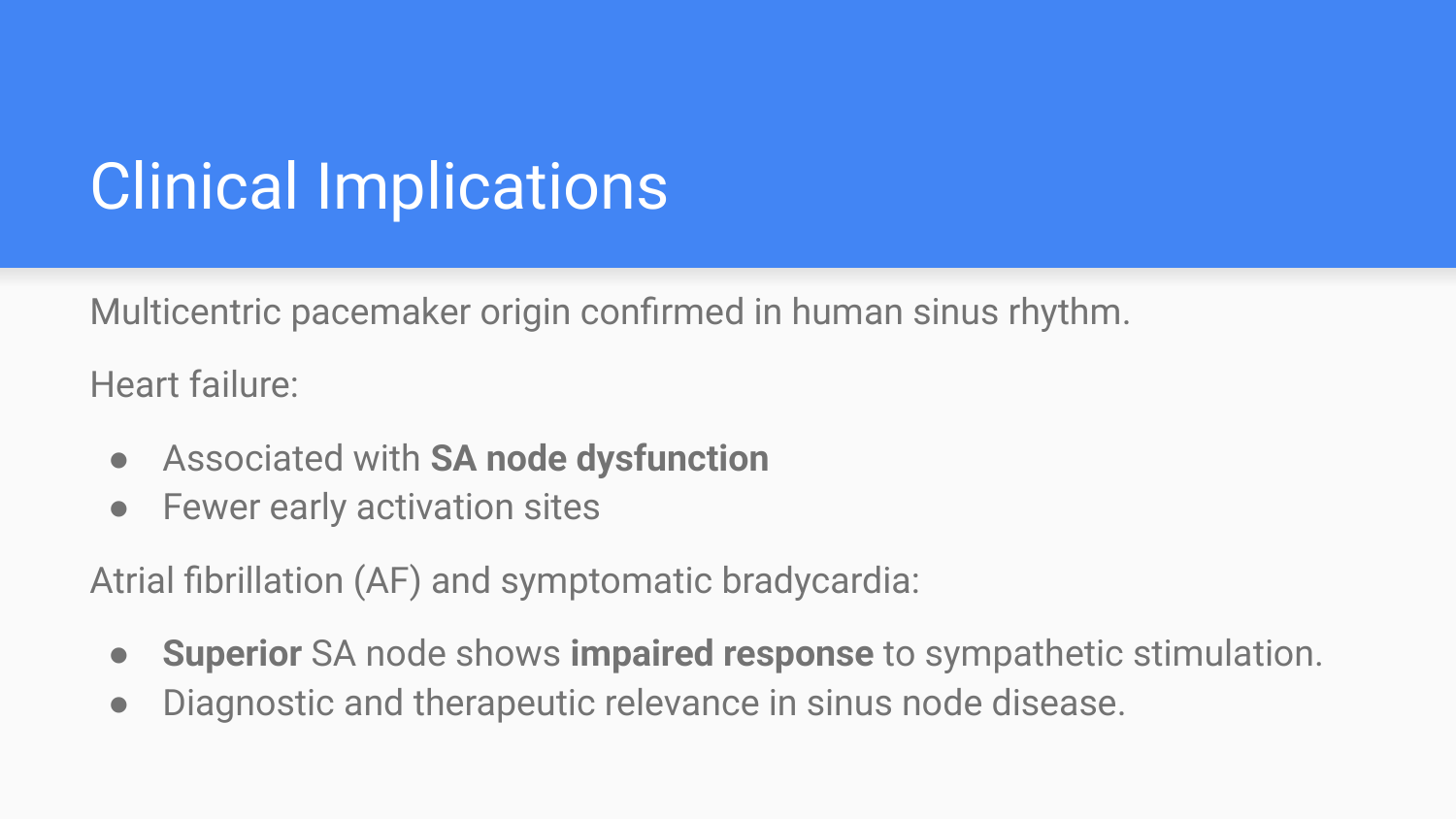

# Clinical Implications
Multicentric pacemaker origin confirmed in human sinus rhythm.
Heart failure:
Associated with SA node dysfunction
Fewer early activation sites
Atrial fibrillation (AF) and symptomatic bradycardia:
Superior SA node shows impaired response to sympathetic stimulation.
Diagnostic and therapeutic relevance in sinus node disease.